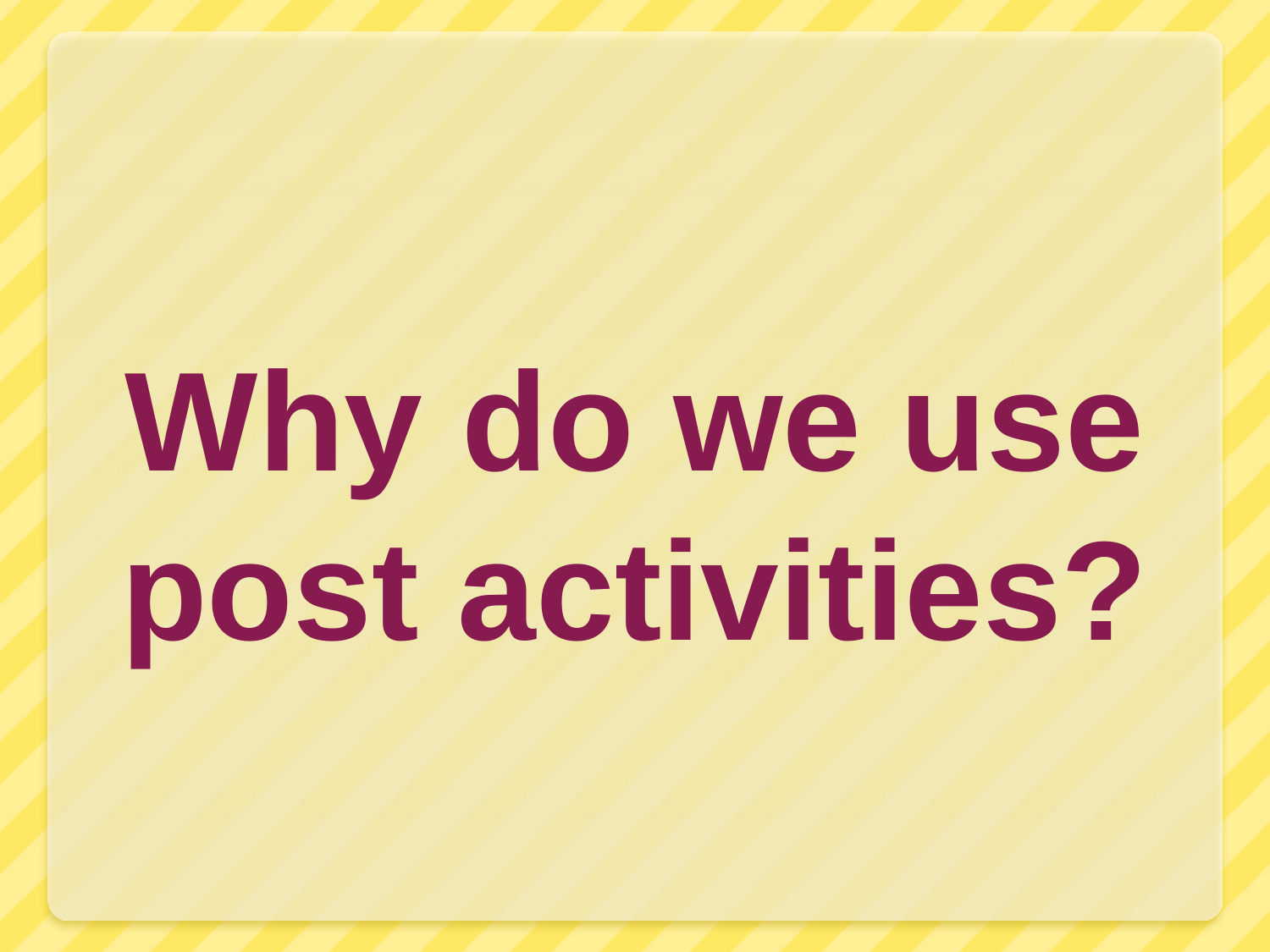

# Why do we use post activities?